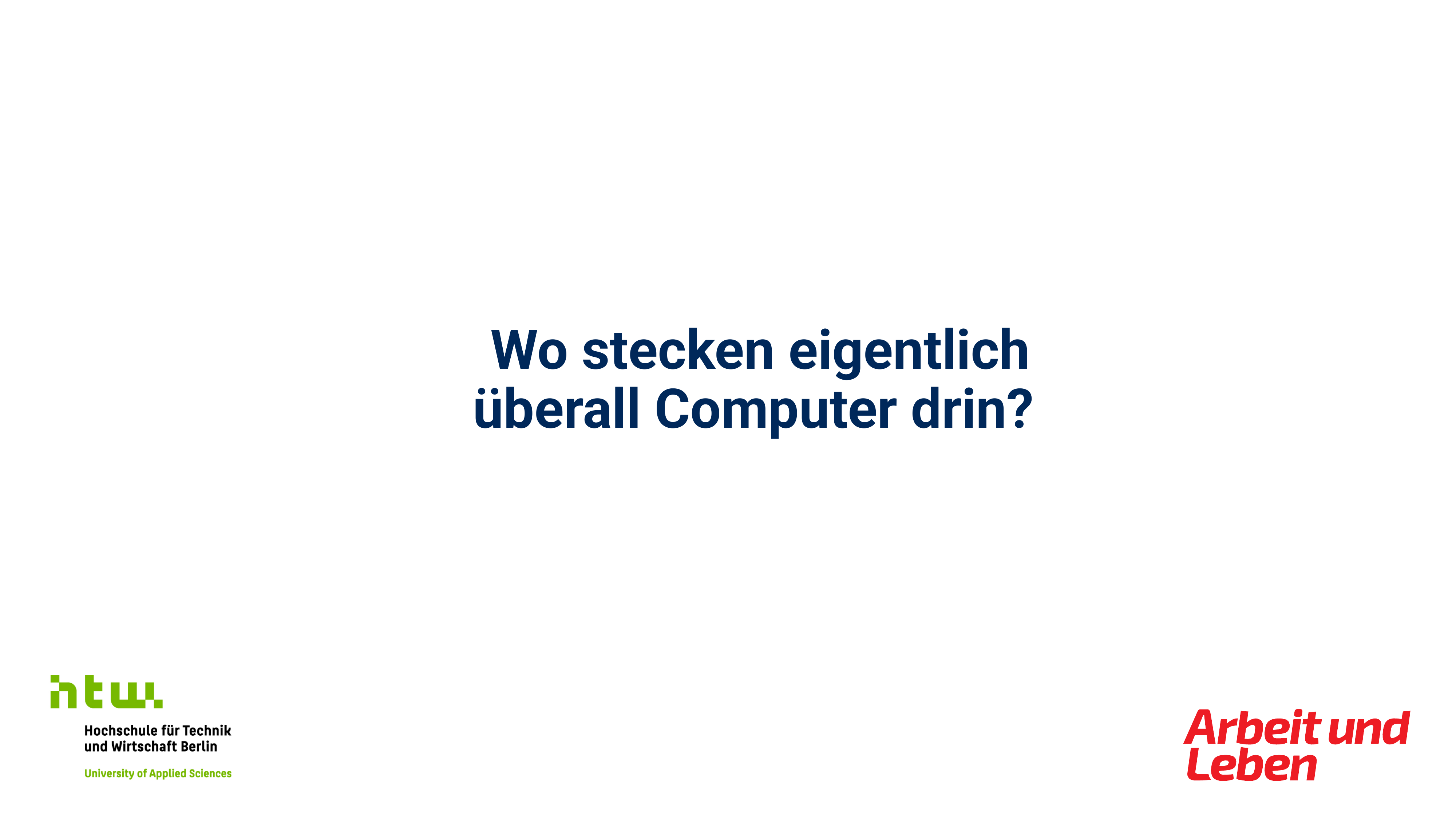

# Wo stecken eigentlich überall Computer drin?